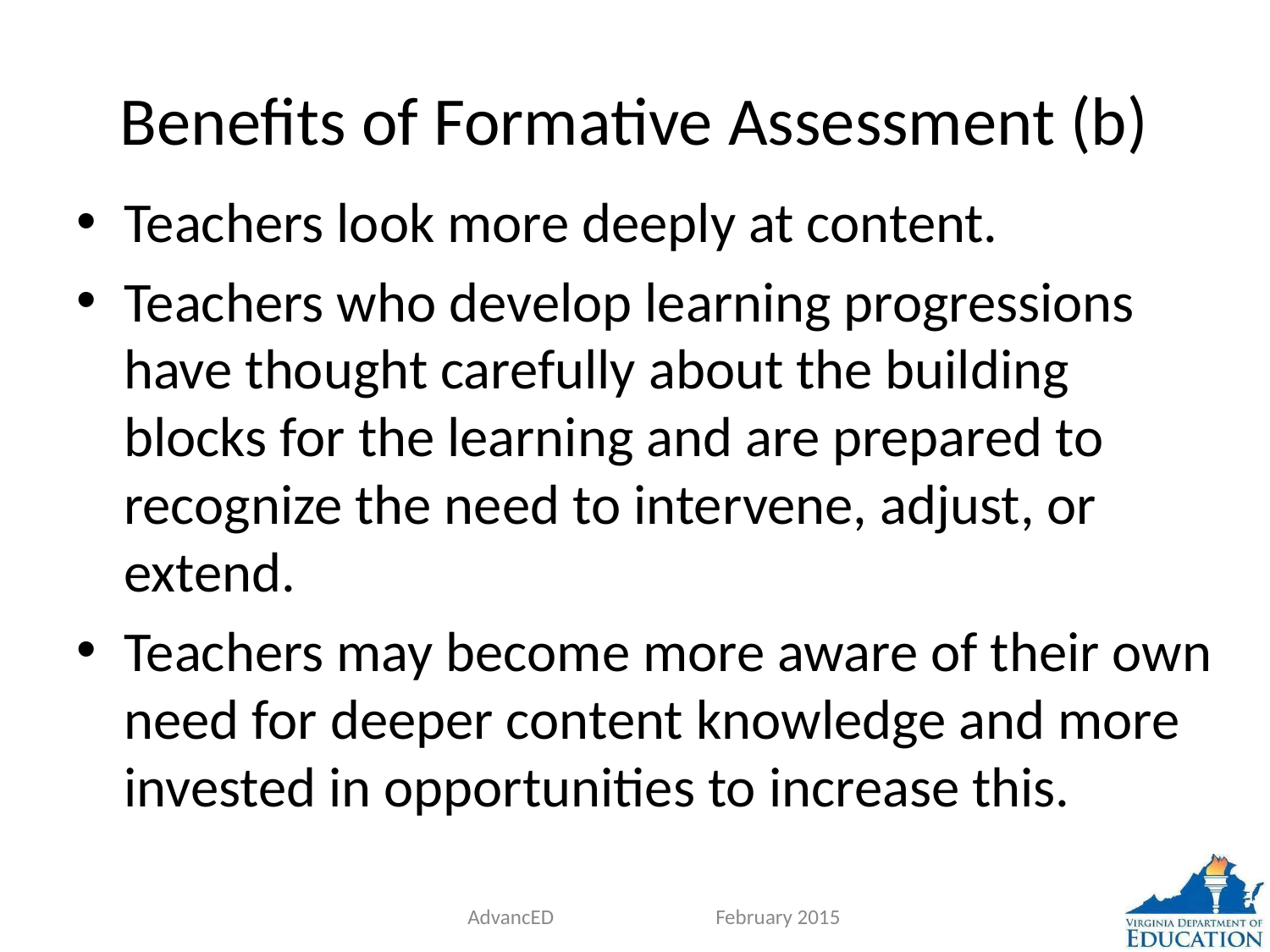

# Benefits of Formative Assessment (b)
Teachers look more deeply at content.
Teachers who develop learning progressions have thought carefully about the building blocks for the learning and are prepared to recognize the need to intervene, adjust, or extend.
Teachers may become more aware of their own need for deeper content knowledge and more invested in opportunities to increase this.